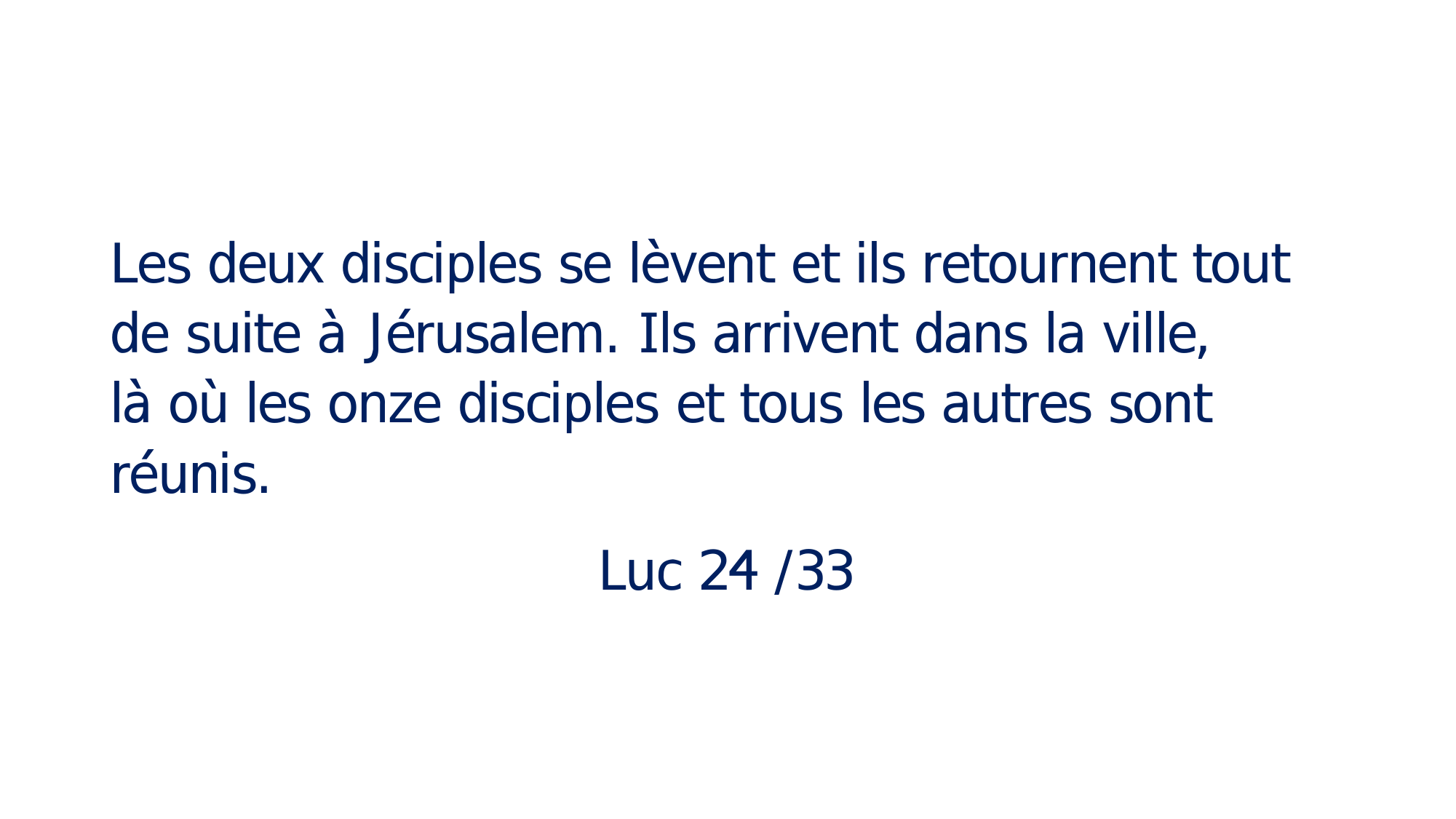

Les deux disciples se lèvent et ils retournent tout de suite à Jérusalem. Ils arrivent dans la ville,
là où les onze disciples et tous les autres sont réunis.
Luc 24 /33